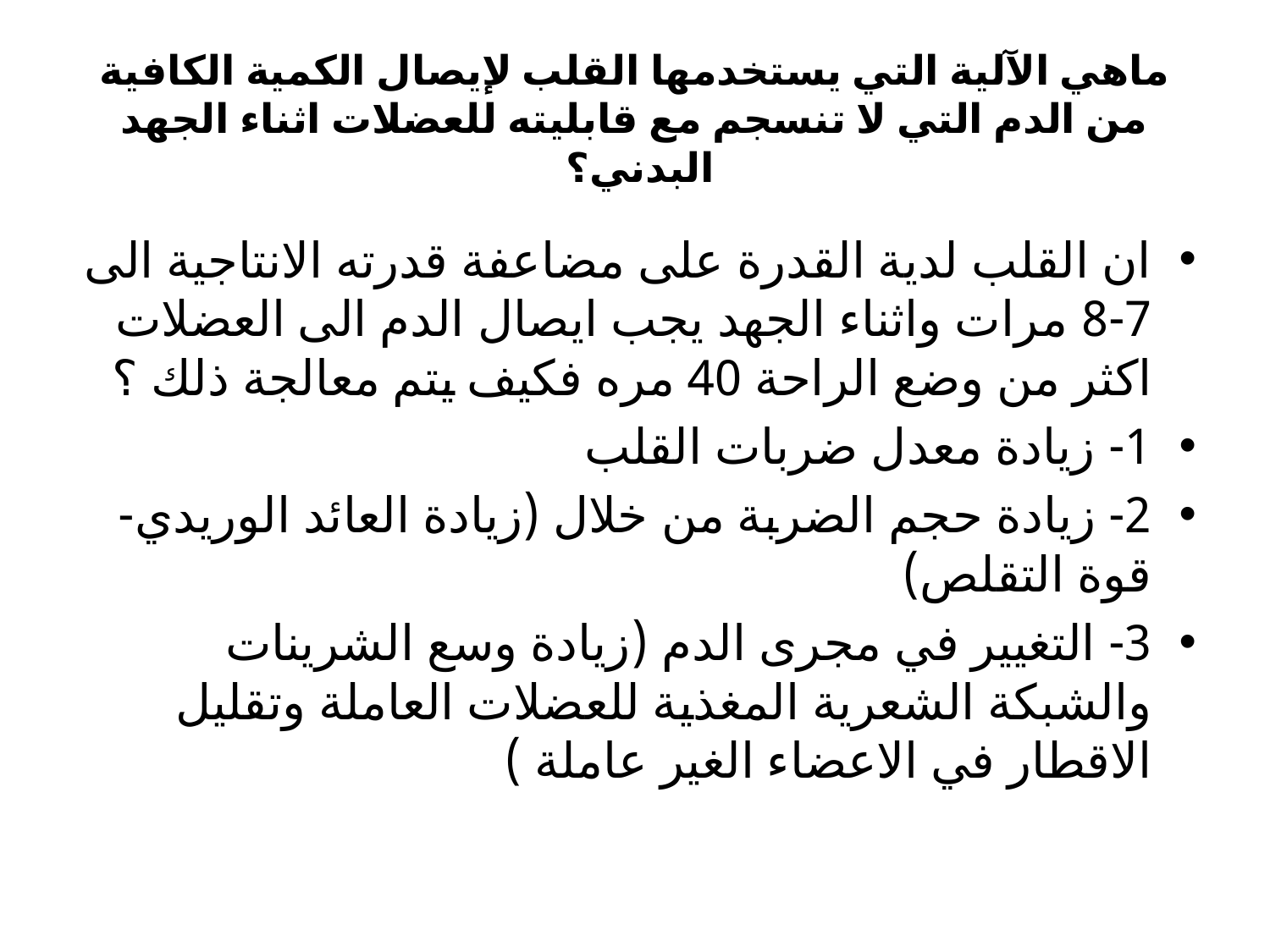

# ماهي الآلية التي يستخدمها القلب لإيصال الكمية الكافية من الدم التي لا تنسجم مع قابليته للعضلات اثناء الجهد البدني؟
ان القلب لدية القدرة على مضاعفة قدرته الانتاجية الى 7-8 مرات واثناء الجهد يجب ايصال الدم الى العضلات اكثر من وضع الراحة 40 مره فكيف يتم معالجة ذلك ؟
1- زيادة معدل ضربات القلب
2- زيادة حجم الضربة من خلال (زيادة العائد الوريدي-قوة التقلص)
3- التغيير في مجرى الدم (زيادة وسع الشرينات والشبكة الشعرية المغذية للعضلات العاملة وتقليل الاقطار في الاعضاء الغير عاملة )